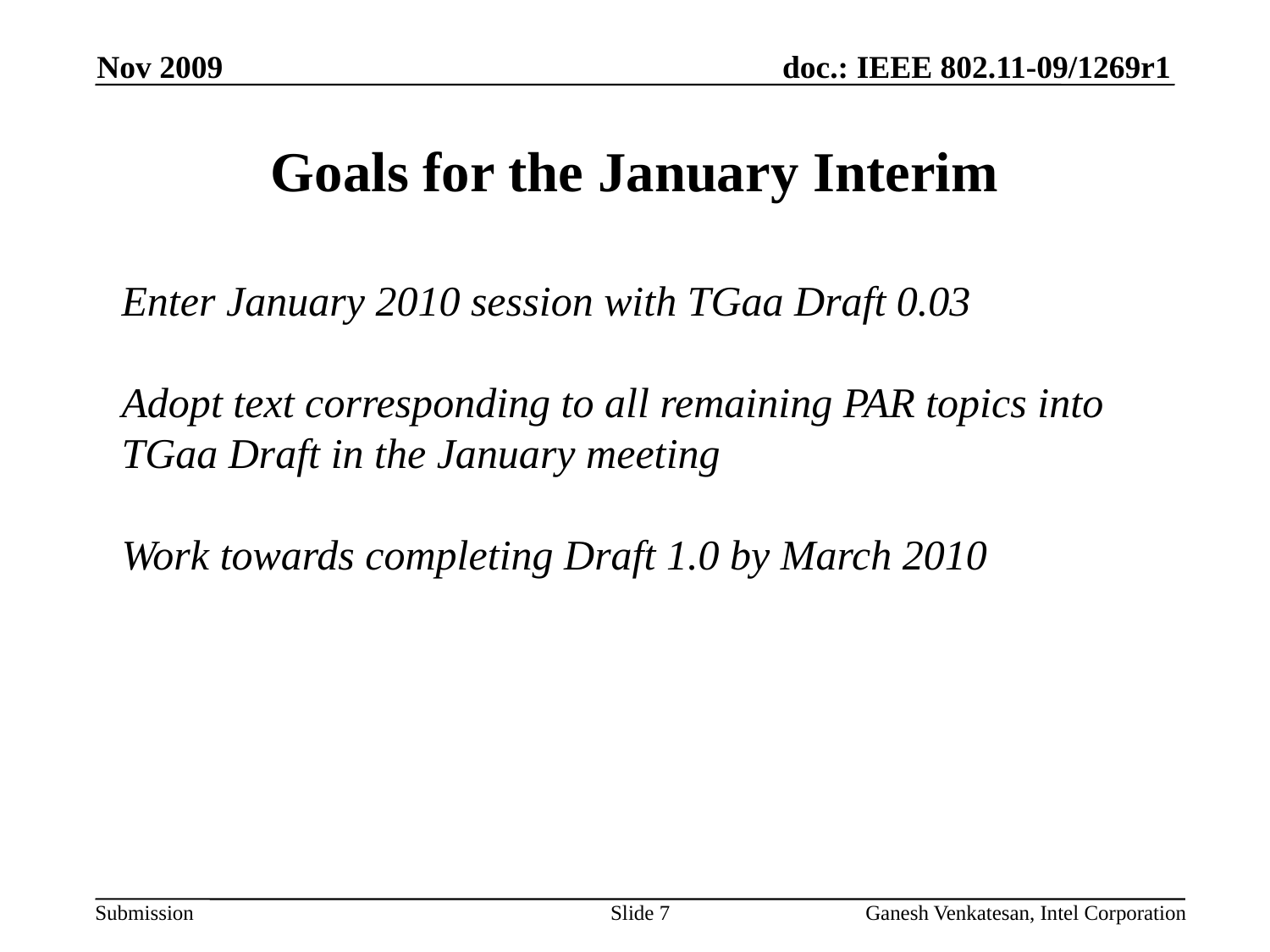

Nov 2009
Goals for the January Interim
Enter January 2010 session with TGaa Draft 0.03

Adopt text corresponding to all remaining PAR topics into TGaa Draft in the January meeting

Work towards completing Draft 1.0 by March 2010
Slide 7
Ganesh Venkatesan, Intel Corporation